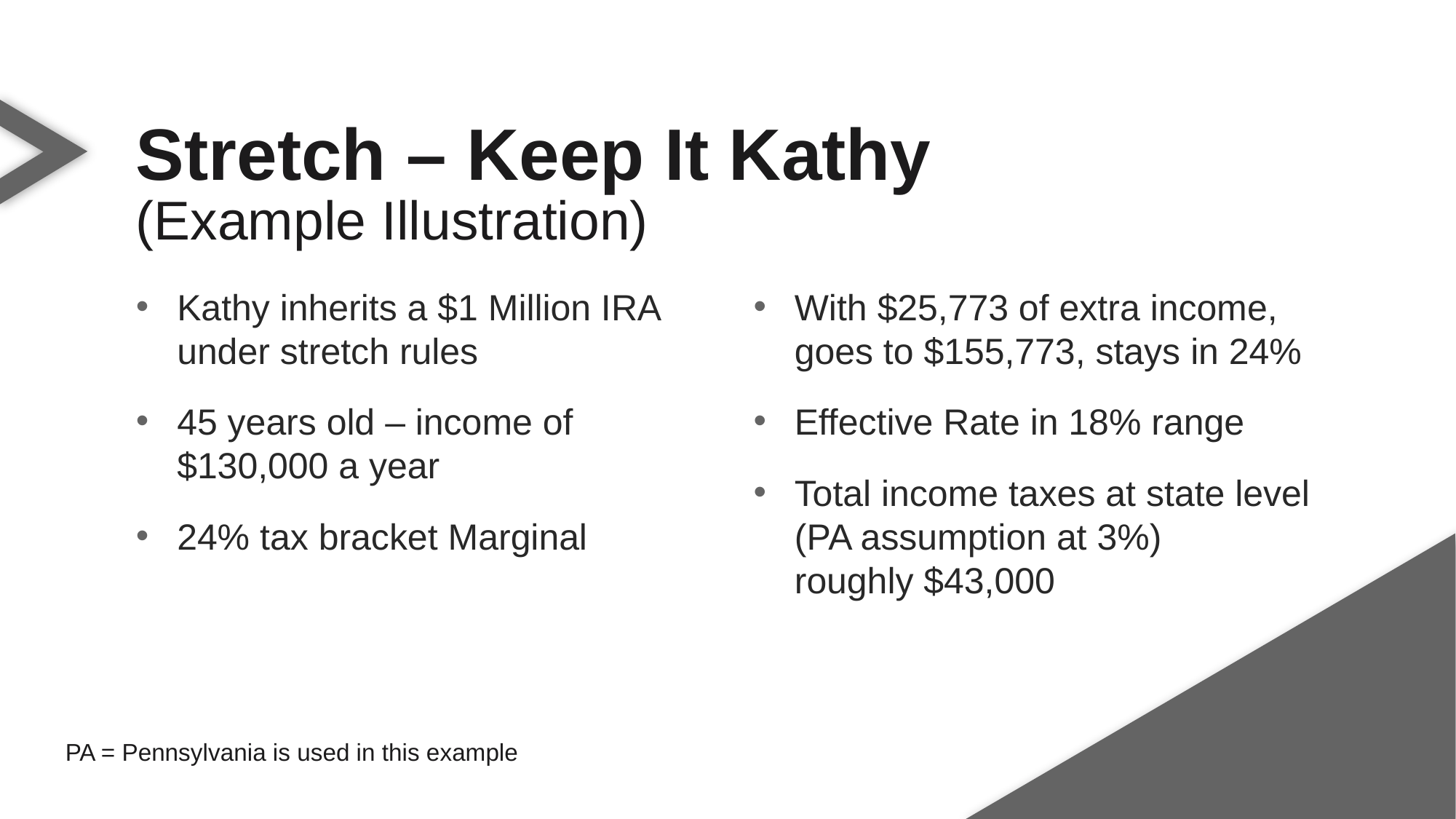

Stretch – Keep It Kathy
(Example Illustration)
Kathy inherits a $1 Million IRA under stretch rules
45 years old – income of $130,000 a year
24% tax bracket Marginal

With $25,773 of extra income, goes to $155,773, stays in 24%
Effective Rate in 18% range
Total income taxes at state level (PA assumption at 3%)
roughly $43,000
PA = Pennsylvania is used in this example